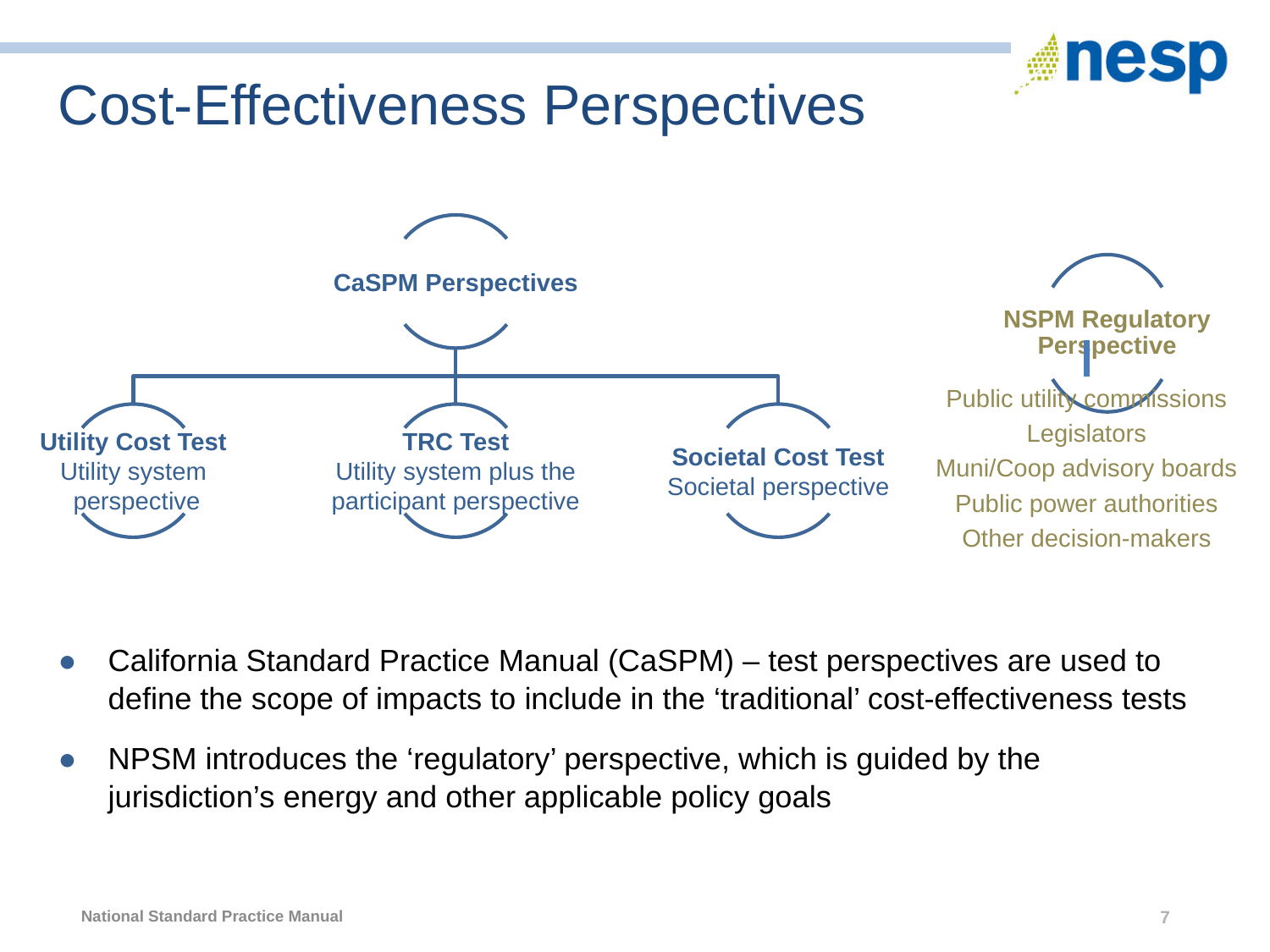

# Cost-Effectiveness Perspectives
CaSPM Perspectives
Utility Cost Test
Utility system
 perspective
TRC Test
Utility system plus the participant perspective
Societal Cost Test Societal perspective
NSPM Regulatory Perspective
Public utility commissions
Legislators
Muni/Coop advisory boards
Public power authorities
Other decision-makers
California Standard Practice Manual (CaSPM) – test perspectives are used to define the scope of impacts to include in the ‘traditional’ cost-effectiveness tests
NPSM introduces the ‘regulatory’ perspective, which is guided by the jurisdiction’s energy and other applicable policy goals
 7